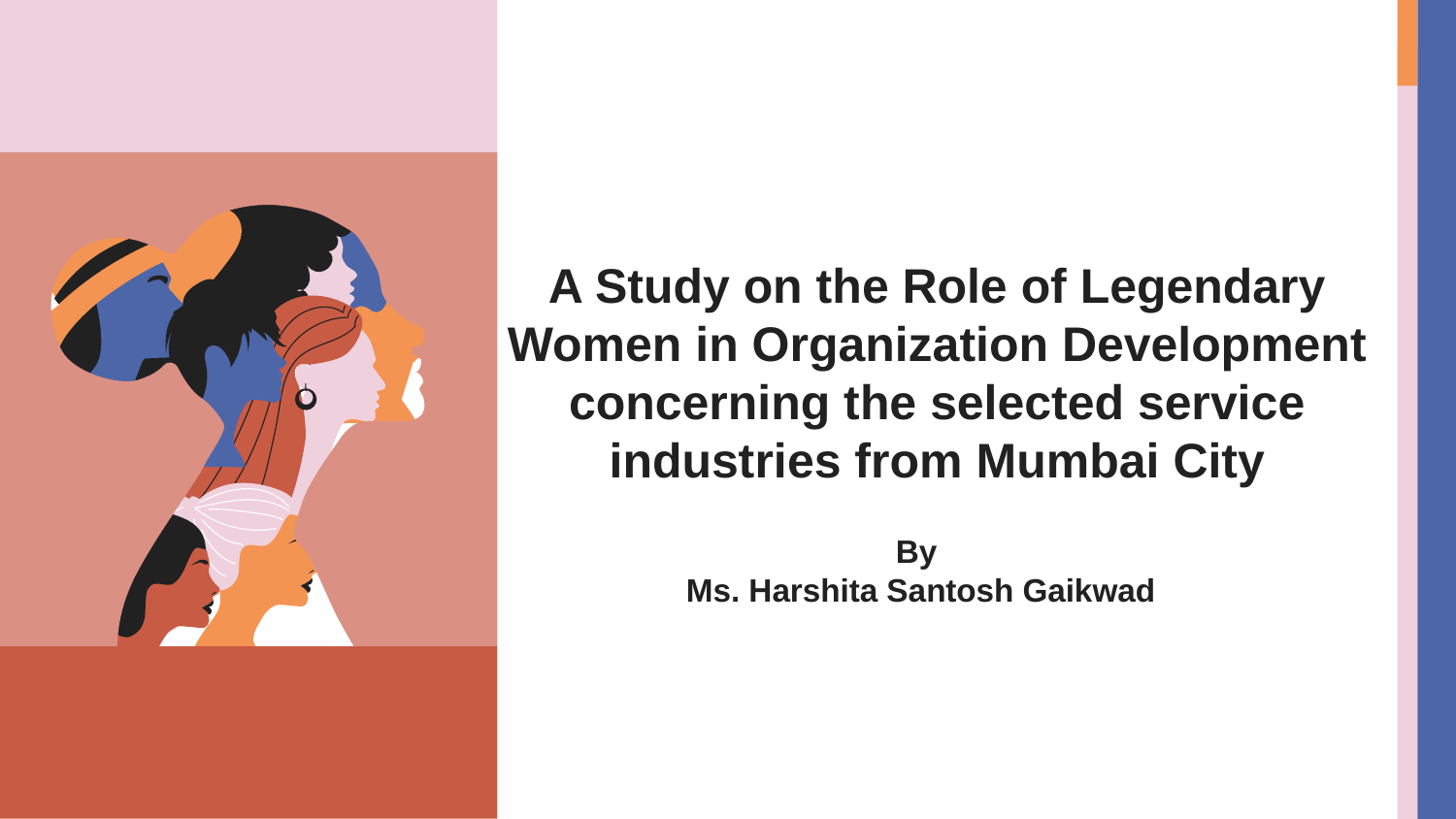

# A Study on the Role of Legendary Women in Organization Development concerning the selected service industries from Mumbai City

By
Ms. Harshita Santosh Gaikwad